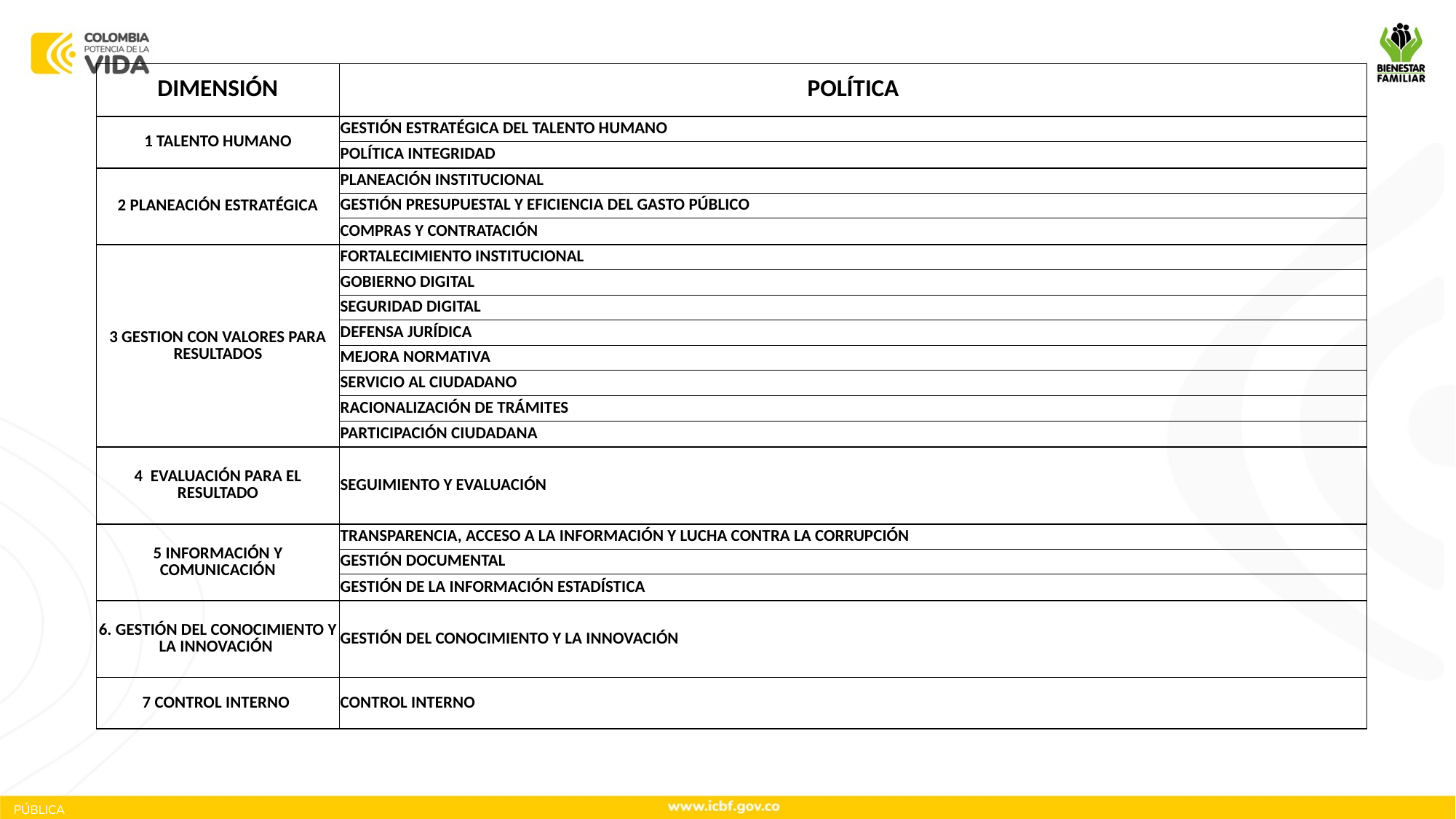

| DIMENSIÓN | POLÍTICA |
| --- | --- |
| 1 TALENTO HUMANO | GESTIÓN ESTRATÉGICA DEL TALENTO HUMANO |
|  | POLÍTICA INTEGRIDAD |
| 2 PLANEACIÓN ESTRATÉGICA | PLANEACIÓN INSTITUCIONAL |
|  | GESTIÓN PRESUPUESTAL Y EFICIENCIA DEL GASTO PÚBLICO |
|  | COMPRAS Y CONTRATACIÓN |
| 3 GESTION CON VALORES PARA RESULTADOS | FORTALECIMIENTO INSTITUCIONAL |
|  | GOBIERNO DIGITAL |
|  | SEGURIDAD DIGITAL |
|  | DEFENSA JURÍDICA |
|  | MEJORA NORMATIVA |
|  | SERVICIO AL CIUDADANO |
|  | RACIONALIZACIÓN DE TRÁMITES |
|  | PARTICIPACIÓN CIUDADANA |
| 4 EVALUACIÓN PARA EL RESULTADO | SEGUIMIENTO Y EVALUACIÓN |
| 5 INFORMACIÓN Y COMUNICACIÓN | TRANSPARENCIA, ACCESO A LA INFORMACIÓN Y LUCHA CONTRA LA CORRUPCIÓN |
|  | GESTIÓN DOCUMENTAL |
|  | GESTIÓN DE LA INFORMACIÓN ESTADÍSTICA |
| 6. GESTIÓN DEL CONOCIMIENTO Y LA INNOVACIÓN | GESTIÓN DEL CONOCIMIENTO Y LA INNOVACIÓN |
| 7 CONTROL INTERNO | CONTROL INTERNO |
PÚBLICA